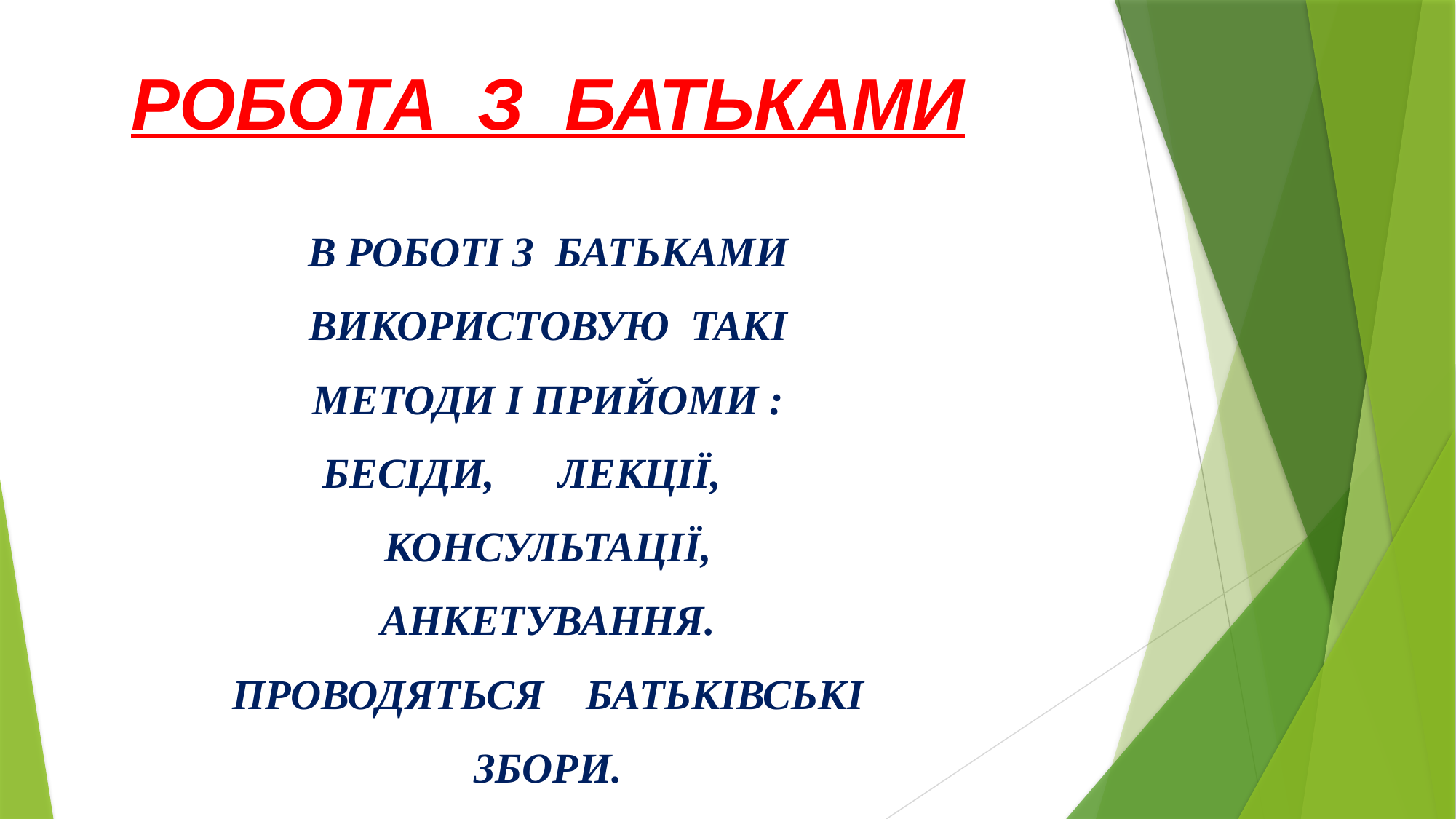

РОБОТА  З  БАТЬКАМИ

В РОБОТІ З  БАТЬКАМИ
ВИКОРИСТОВУЮ  ТАКІ
МЕТОДИ І ПРИЙОМИ :
БЕСІДИ,      ЛЕКЦІЇ,
КОНСУЛЬТАЦІЇ,
АНКЕТУВАННЯ.
ПРОВОДЯТЬСЯ    БАТЬКІВСЬКІ
ЗБОРИ.